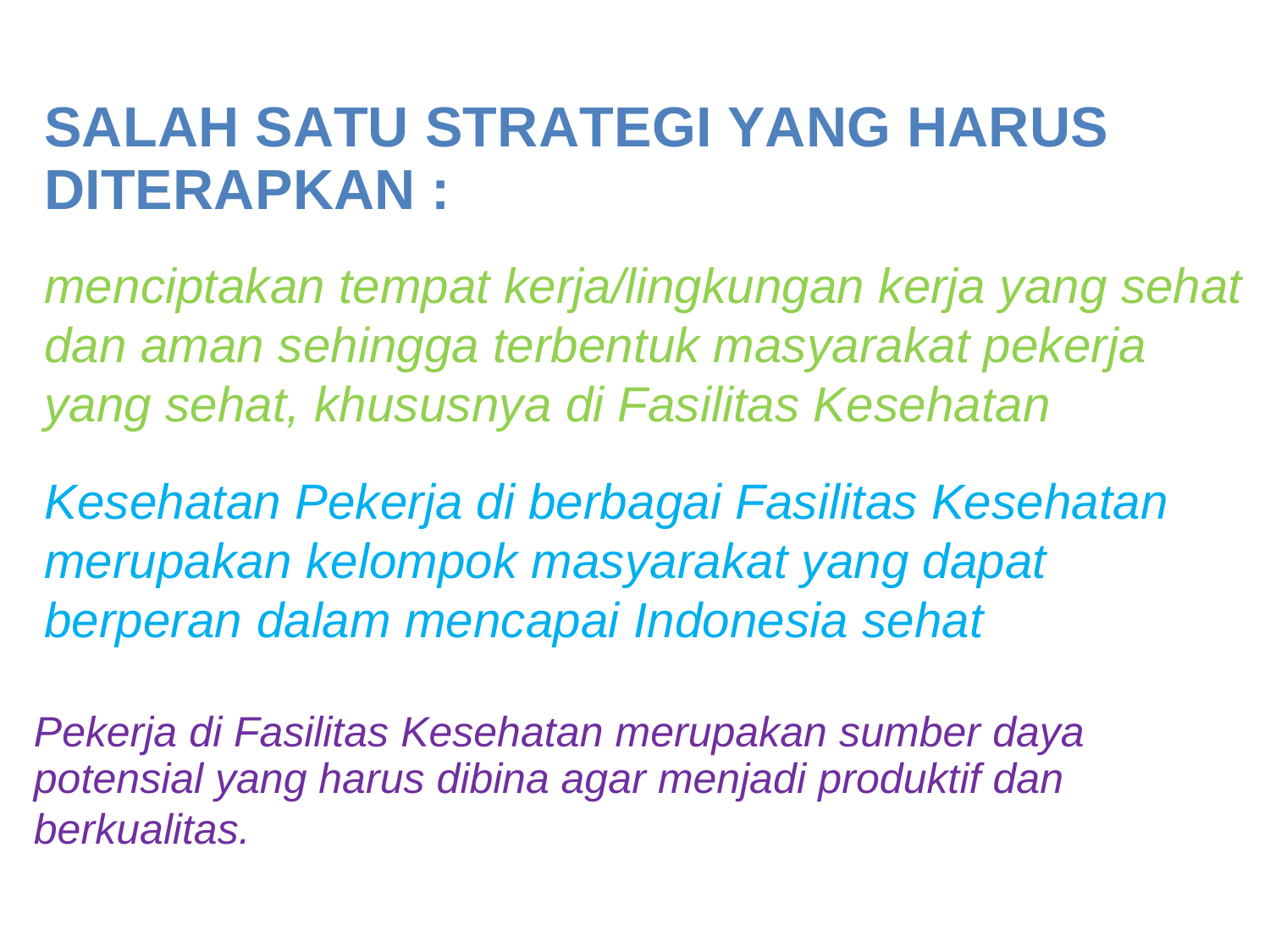

SALAH SATU STRATEGI YANG HARUS
DITERAPKAN :
menciptakan tempat kerja/lingkungan kerja yang sehat dan aman sehingga terbentuk masyarakat pekerja yang sehat, khususnya di Fasilitas Kesehatan
Kesehatan Pekerja di berbagai Fasilitas Kesehatan merupakan kelompok masyarakat yang dapat berperan dalam mencapai Indonesia sehat
Pekerja di Fasilitas Kesehatan merupakan sumber daya
potensial yang harus dibina agar menjadi produktif dan
berkualitas.